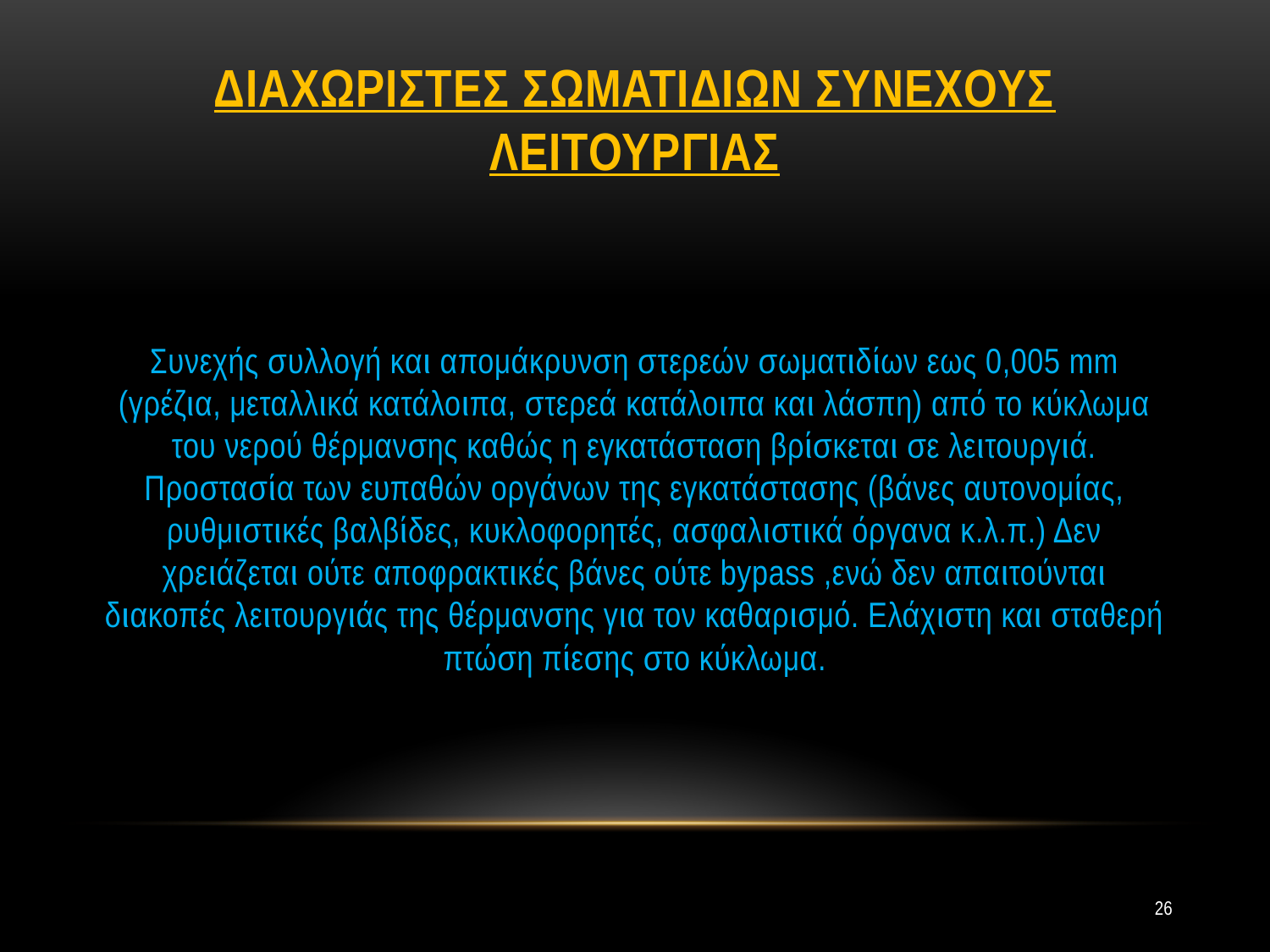

# ΔΙΑΧΩΡΙΣΤΕΣ ΣΩΜΑΤΙΔΙΩΝ ΣΥΝΕΧΟΥΣ ΛΕΙΤΟΥΡΓΙΑΣ
Συνεχής συλλογή και απομάκρυνση στερεών σωματιδίων εως 0,005 mm (γρέζια, μεταλλικά κατάλοιπα, στερεά κατάλοιπα και λάσπη) από το κύκλωμα του νερού θέρμανσης καθώς η εγκατάσταση βρίσκεται σε λειτουργιά. Προστασία των ευπαθών οργάνων της εγκατάστασης (βάνες αυτονομίας, ρυθμιστικές βαλβίδες, κυκλοφορητές, ασφαλιστικά όργανα κ.λ.π.) Δεν χρειάζεται ούτε αποφρακτικές βάνες ούτε bypass ,ενώ δεν απαιτούνται διακοπές λειτουργιάς της θέρμανσης για τον καθαρισμό. Ελάχιστη και σταθερή πτώση πίεσης στο κύκλωμα.
26